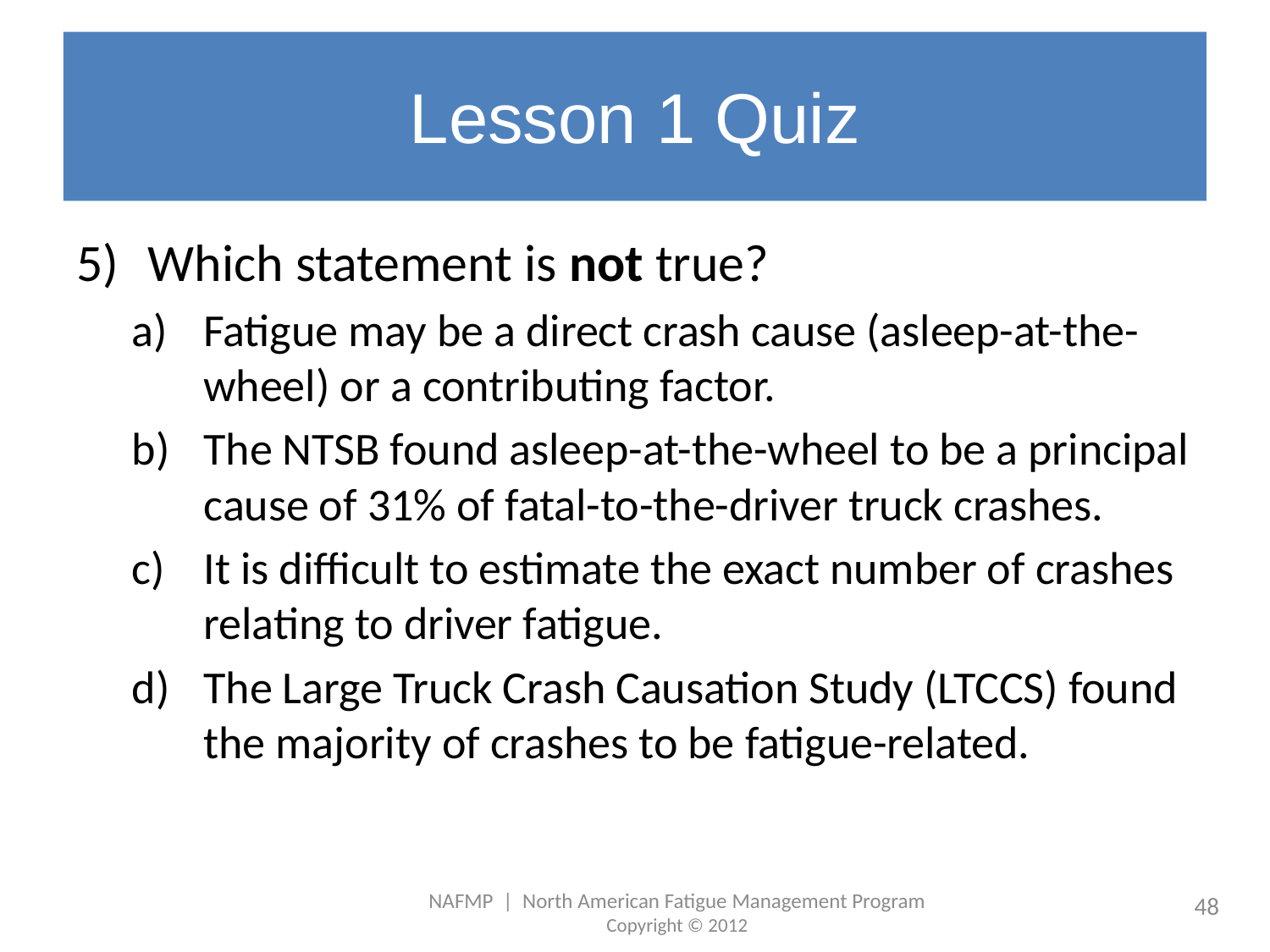

# Lesson 1 Quiz
Which statement is not true?
Fatigue may be a direct crash cause (asleep-at-the-wheel) or a contributing factor.
The NTSB found asleep-at-the-wheel to be a principal cause of 31% of fatal-to-the-driver truck crashes.
It is difficult to estimate the exact number of crashes relating to driver fatigue.
The Large Truck Crash Causation Study (LTCCS) found the majority of crashes to be fatigue-related.